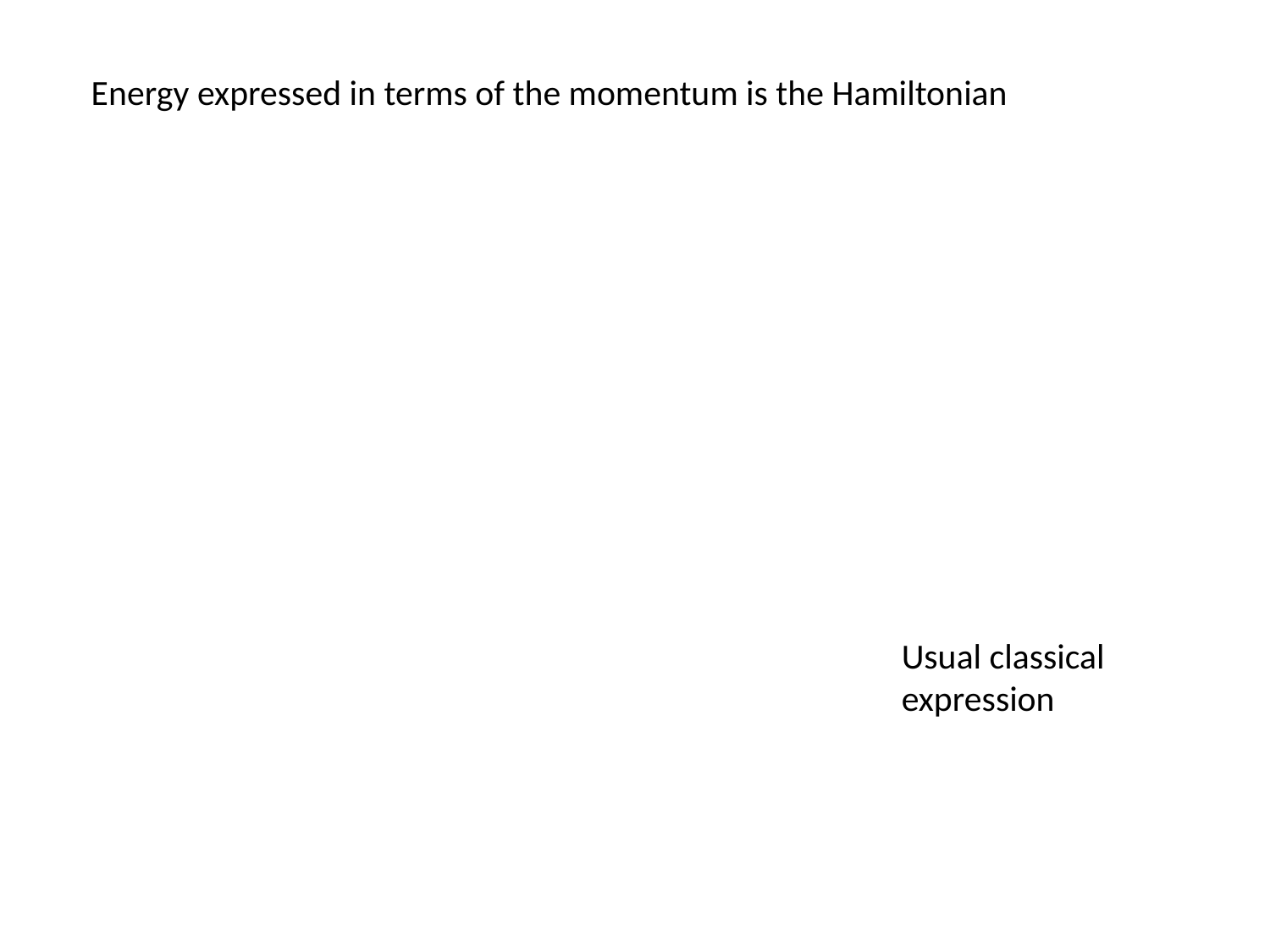

Energy expressed in terms of the momentum is the Hamiltonian

Usual classical expression